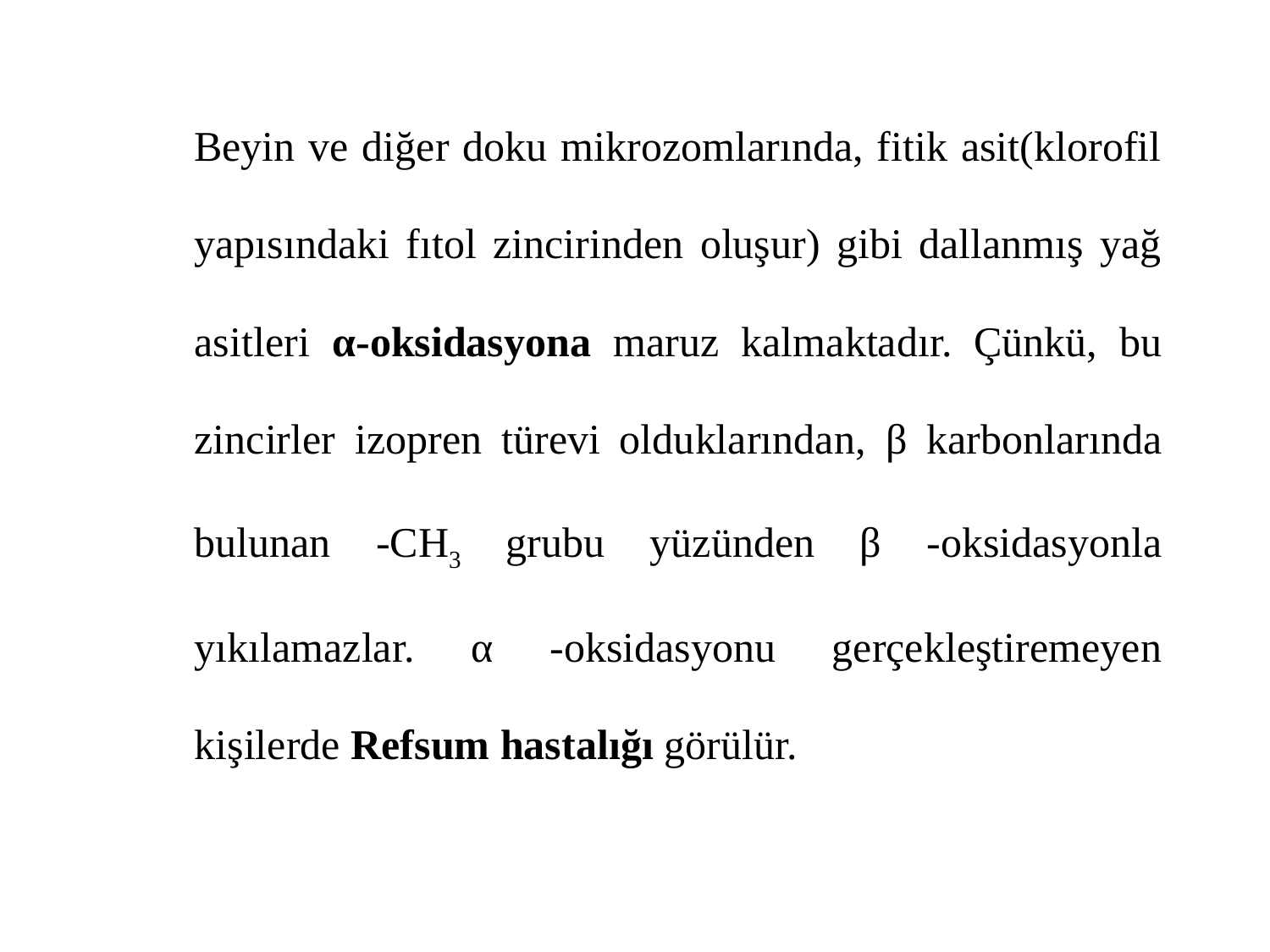

Beyin ve diğer doku mikrozomlarında, fitik asit(klorofil yapısındaki fıtol zincirinden oluşur) gibi dallanmış yağ asitleri α-oksidasyona maruz kalmaktadır. Çünkü, bu zincirler izopren türevi olduklarından, β karbonlarında bulunan -CH3 grubu yüzünden β -oksidasyonla yıkılamazlar. α -oksidasyonu gerçekleştiremeyen kişilerde Refsum hastalığı görülür.